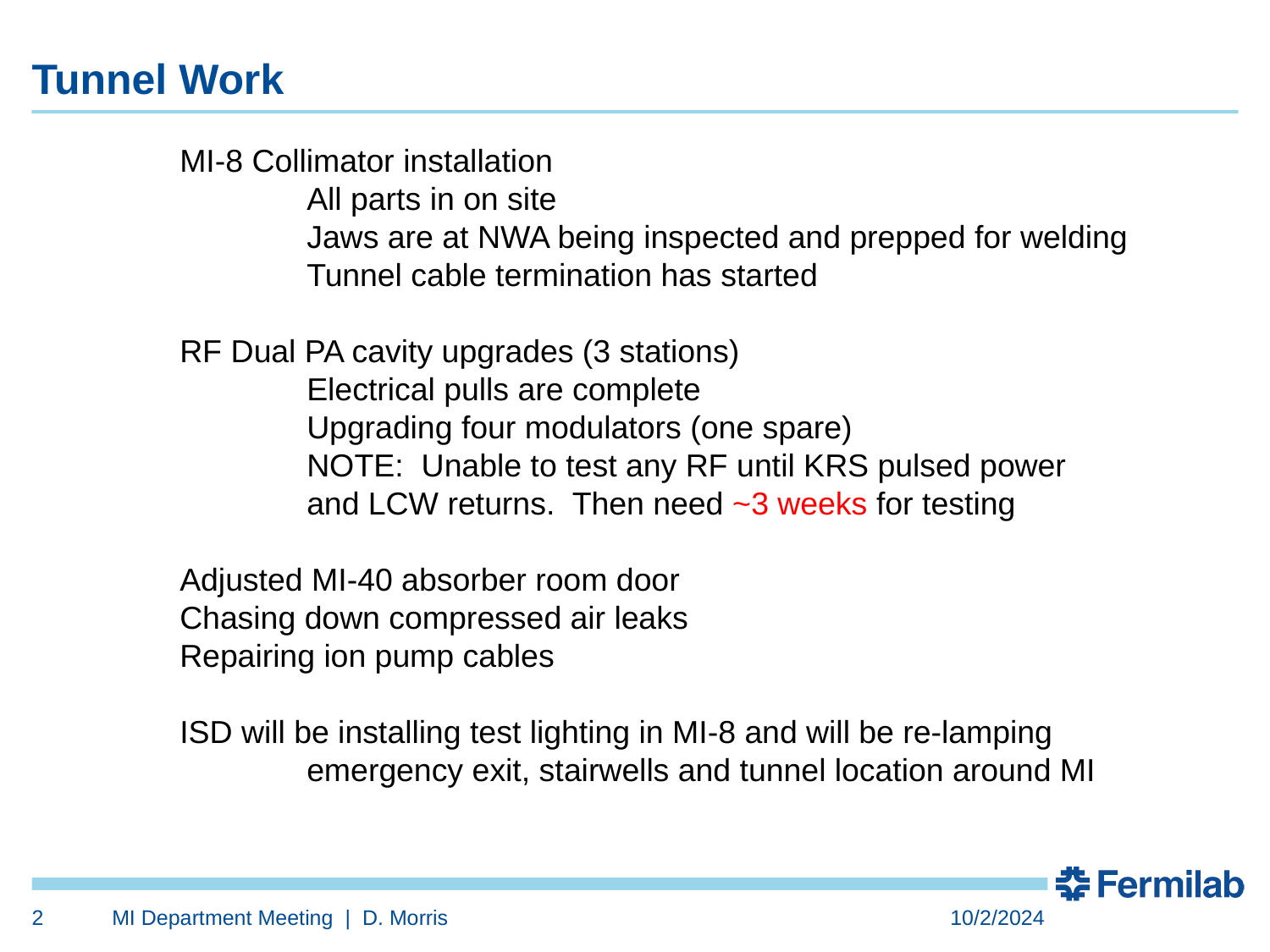

Tunnel Work

	MI-8 Collimator installation
		All parts in on site
		Jaws are at NWA being inspected and prepped for welding
		Tunnel cable termination has started

	RF Dual PA cavity upgrades (3 stations)
		Electrical pulls are complete
		Upgrading four modulators (one spare)
		NOTE:  Unable to test any RF until KRS pulsed power
		and LCW returns.  Then need ~3 weeks for testing

	Adjusted MI-40 absorber room door
	Chasing down compressed air leaks
	Repairing ion pump cables

	ISD will be installing test lighting in MI-8 and will be re-lamping
		emergency exit, stairwells and tunnel location around MI

2
MI Department Meeting  |  D. Morris
10/2/2024